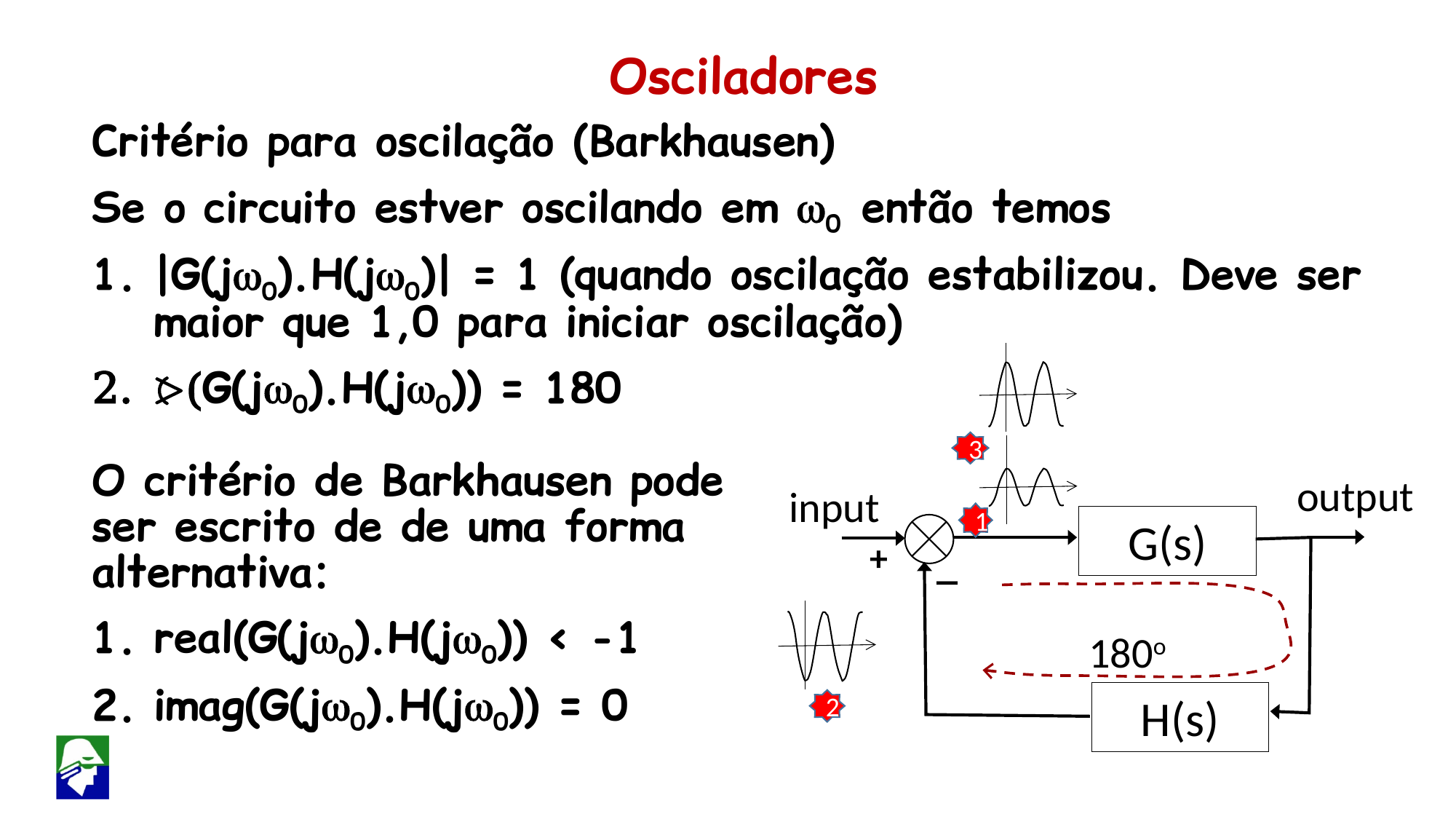

Osciladores
Critério para oscilação (Barkhausen)
Se o circuito estver oscilando em ω0  então temos
|G(jω0).H(jω0)| = 1 (quando oscilação estabilizou. Deve ser maior que 1,0 para iniciar oscilação)
⦠(G(jω0).H(jω0)) = 180

3

O critério de Barkhausen pode ser escrito de de uma forma alternativa:
real(G(jω0).H(jω0)) < -1
imag(G(jω0).H(jω0)) = 0
output
input
1
G(s)

+
_

180o
H(s)
2
1020